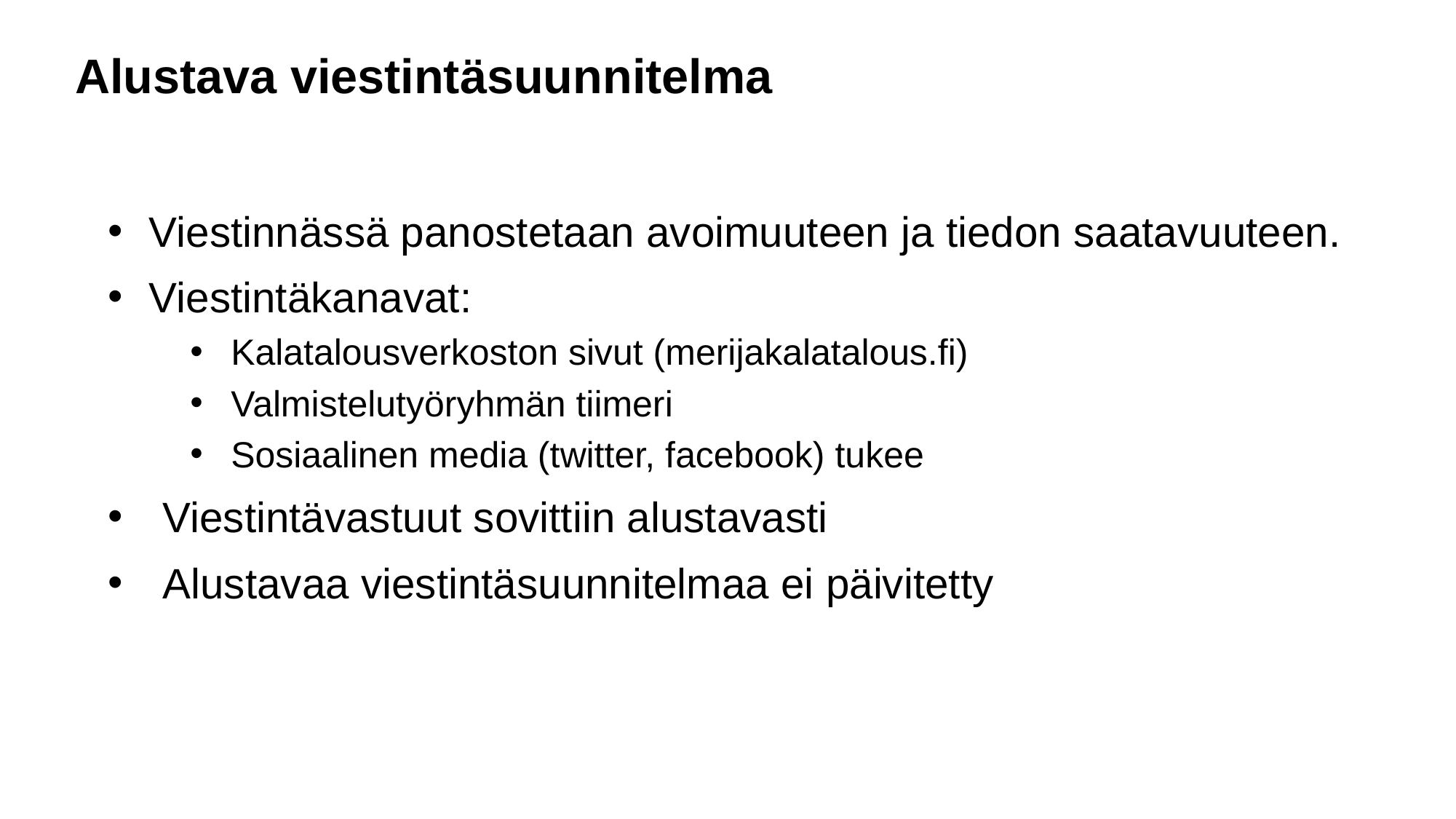

# Alustava viestintäsuunnitelma
Viestinnässä panostetaan avoimuuteen ja tiedon saatavuuteen.
Viestintäkanavat:
Kalatalousverkoston sivut (merijakalatalous.fi)
Valmistelutyöryhmän tiimeri
Sosiaalinen media (twitter, facebook) tukee
Viestintävastuut sovittiin alustavasti
Alustavaa viestintäsuunnitelmaa ei päivitetty